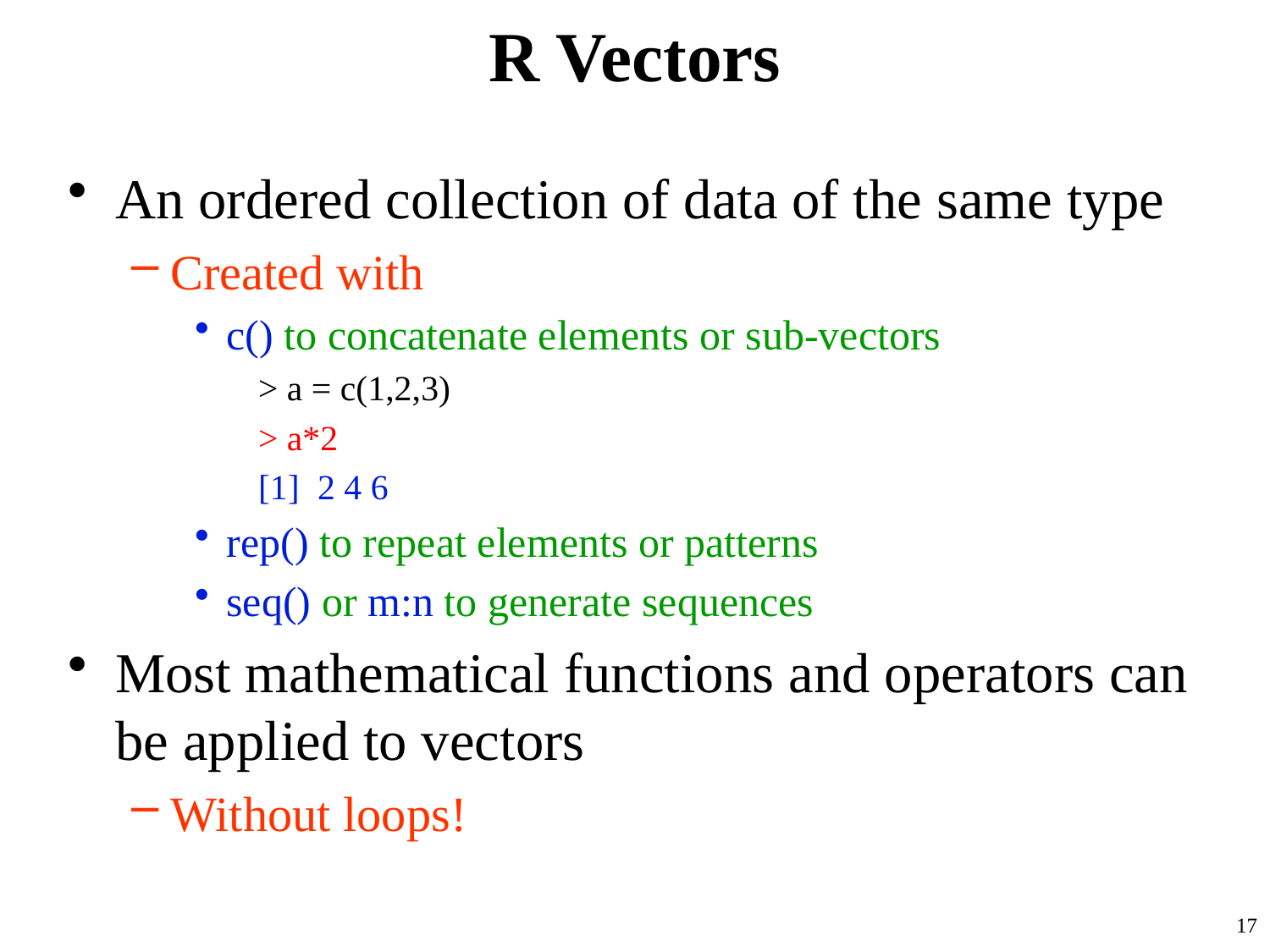

# R Vectors
An ordered collection of data of the same type
Created with
c() to concatenate elements or sub-vectors
> a = c(1,2,3)
> a*2
[1]  2 4 6
rep() to repeat elements or patterns
seq() or m:n to generate sequences
Most mathematical functions and operators can be applied to vectors
Without loops!

17